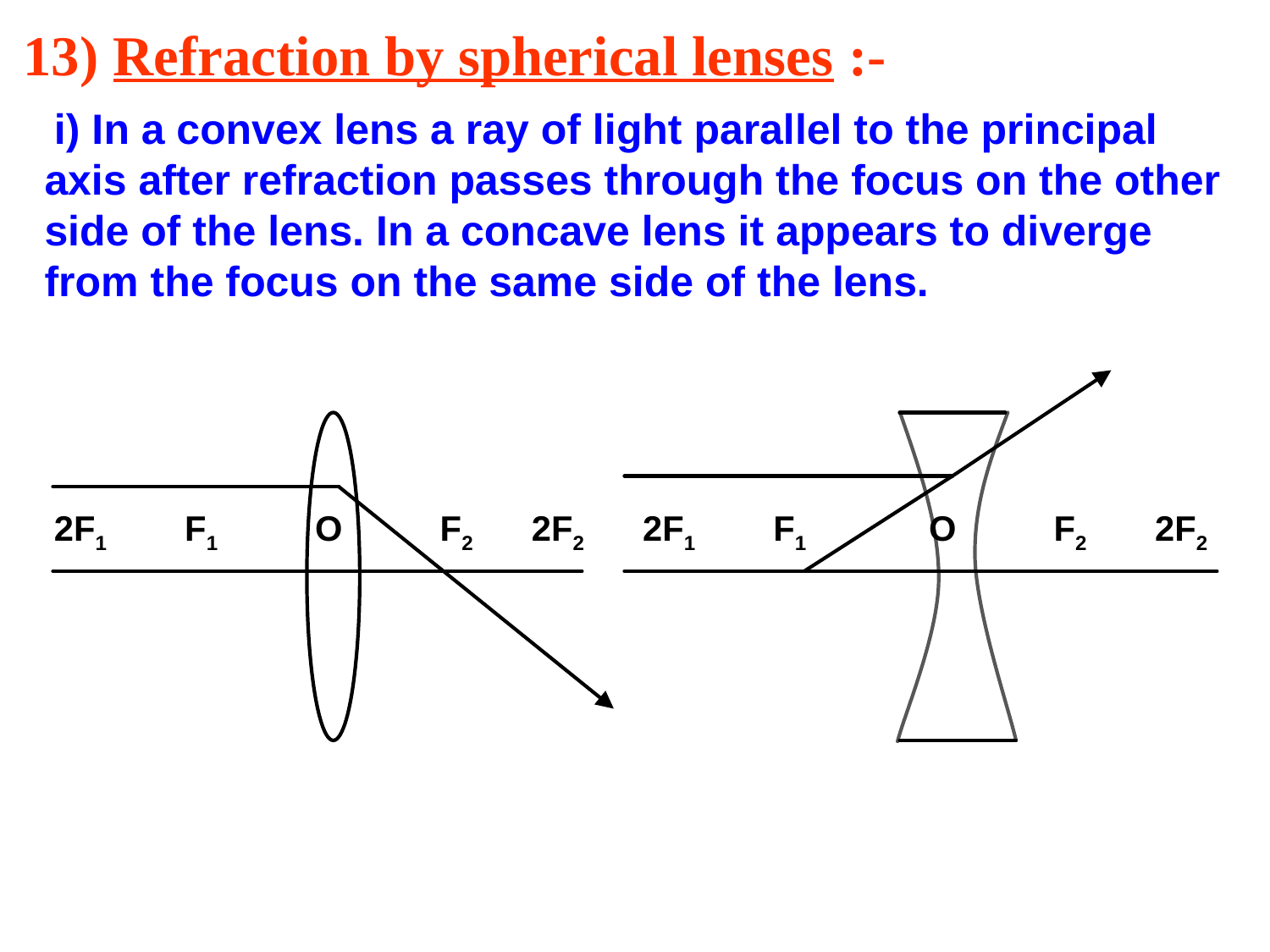

# 13) Refraction by spherical lenses :-
 i) In a convex lens a ray of light parallel to the principal axis after refraction passes through the focus on the other side of the lens. In a concave lens it appears to diverge from the focus on the same side of the lens.

 2F1        F1          O          F2      2F2      2F1        F1             O          F2       2F2